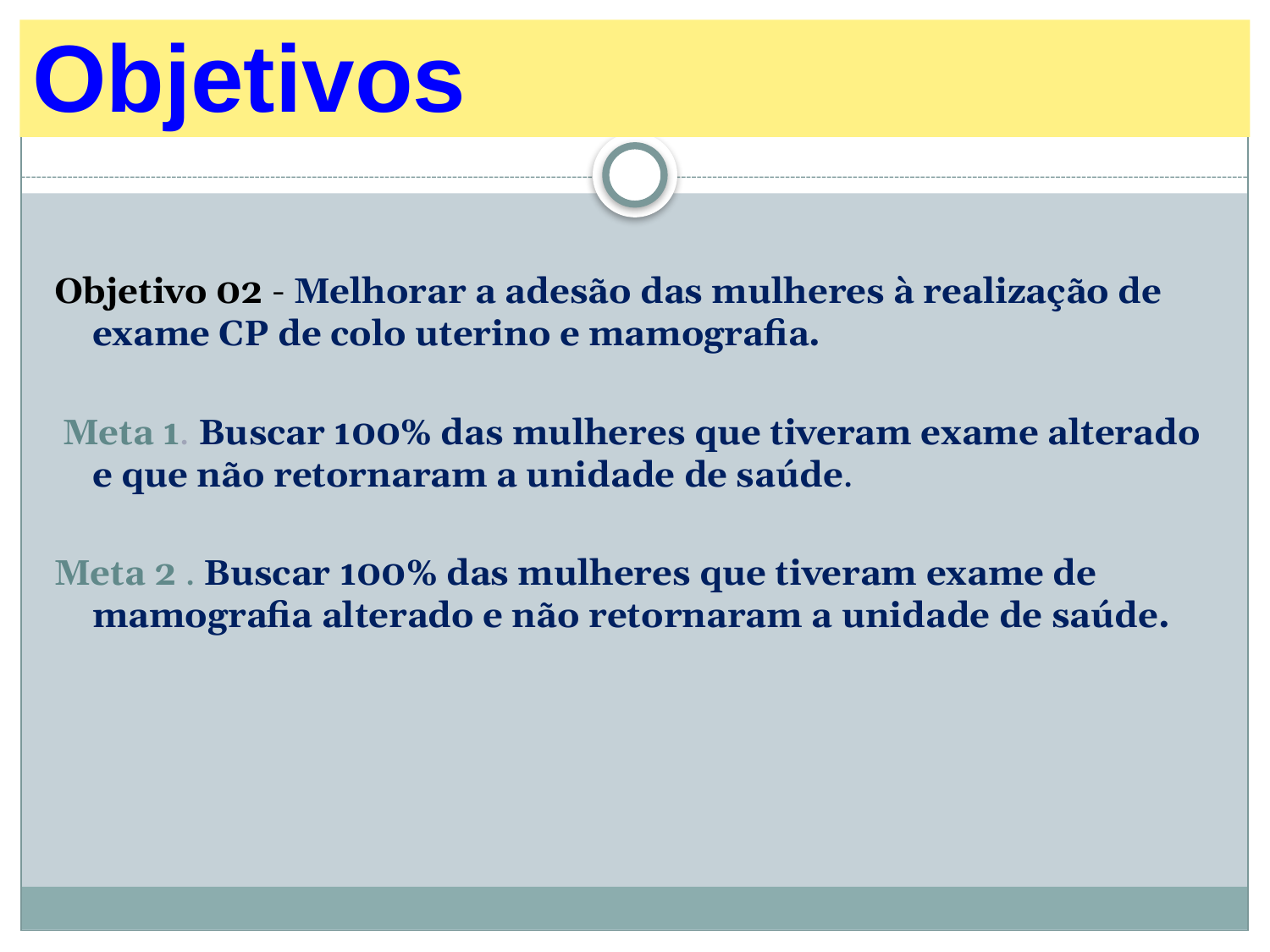

# Objetivos

Objetivo 02 - Melhorar a adesão das mulheres à realização de exame CP de colo uterino e mamografia.

 Meta 1. Buscar 100% das mulheres que tiveram exame alterado e que não retornaram a unidade de saúde.

Meta 2 . Buscar 100% das mulheres que tiveram exame de mamografia alterado e não retornaram a unidade de saúde.